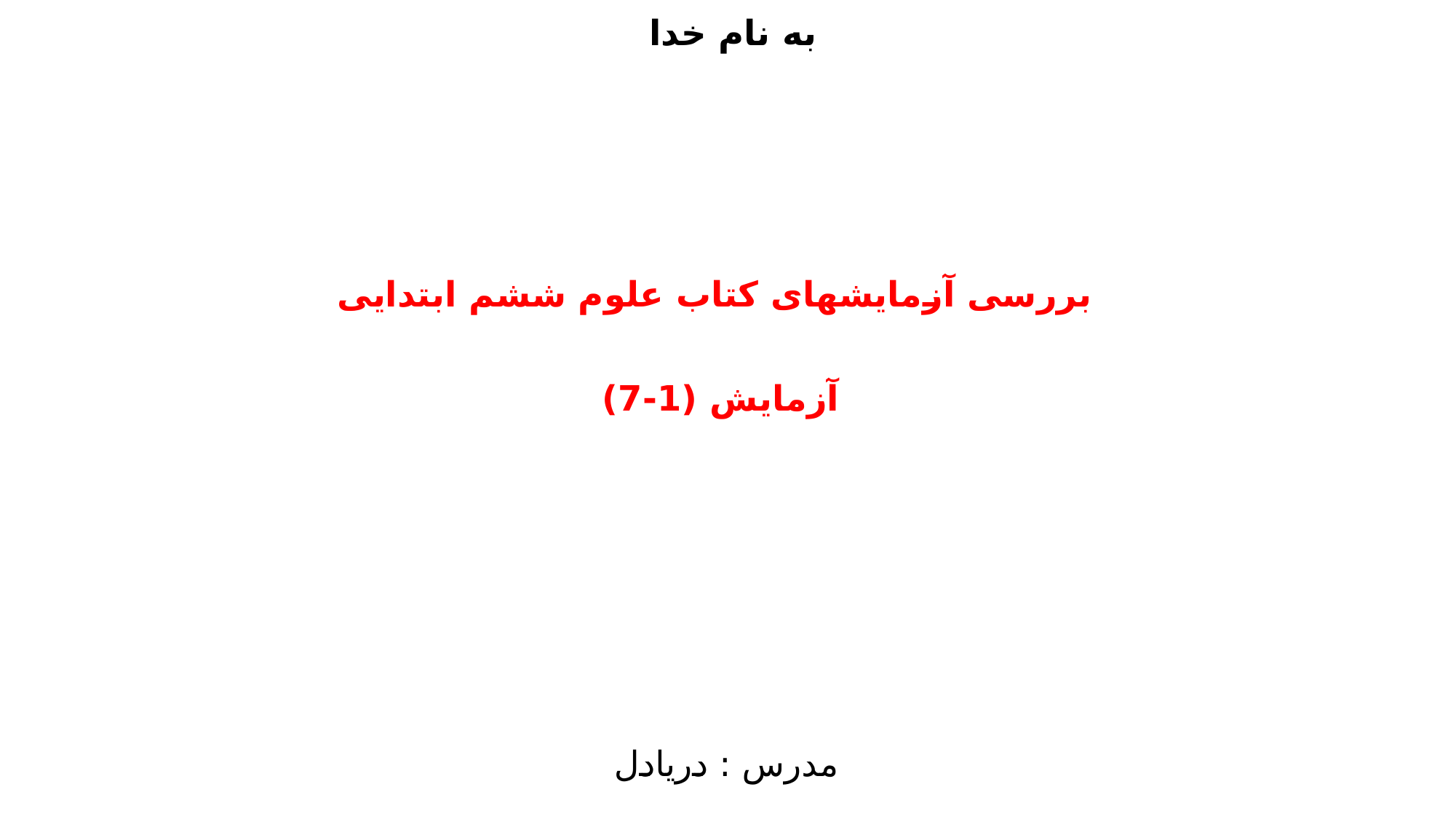

به نام خدا

 بررسی آزمایشهای کتاب علوم ششم ابتدایی

آزمایش (1-7)

مدرس : دریادل